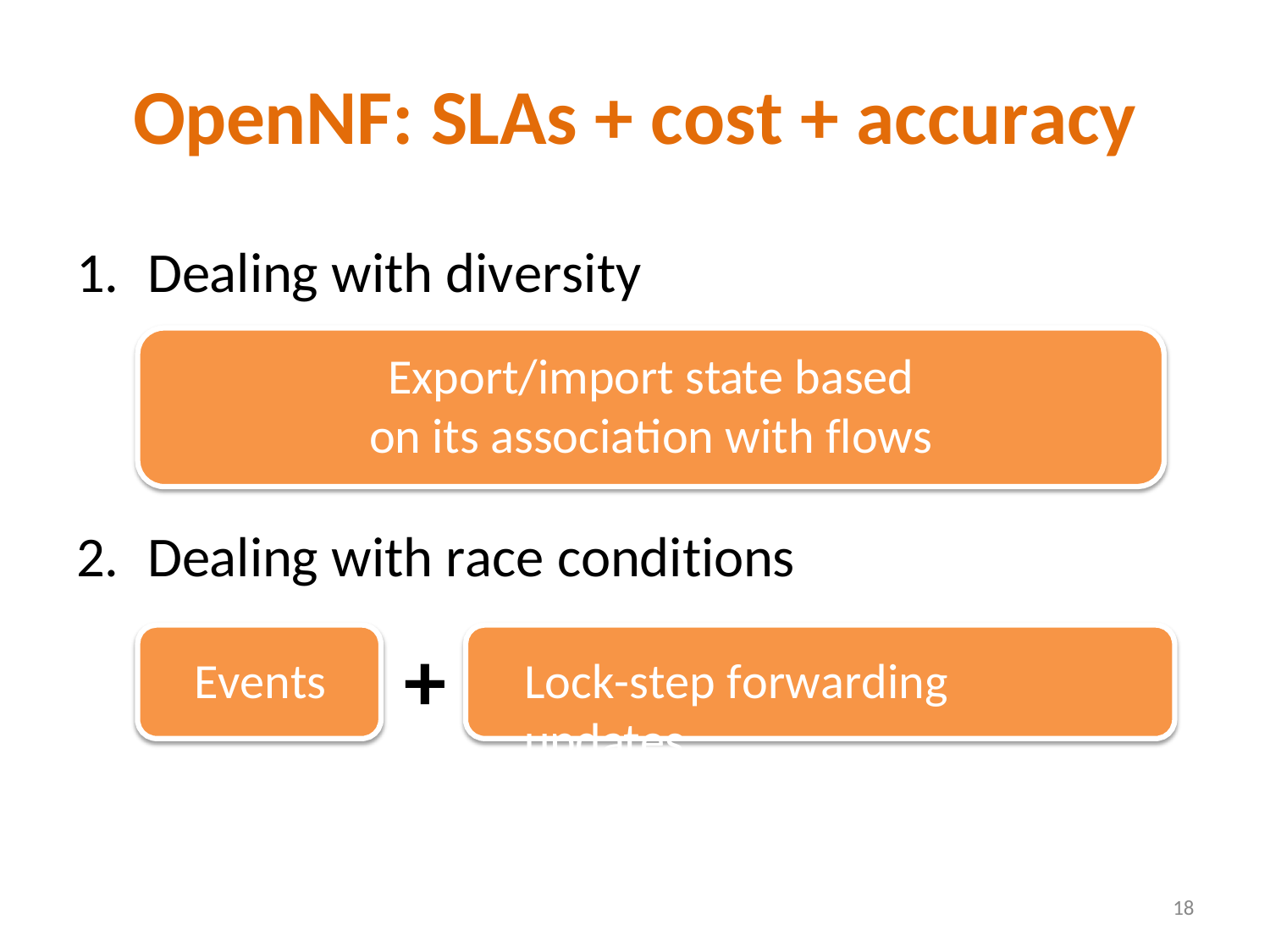

# OpenNF: SLAs + cost + accuracy
Dealing with diversity

Export/import state based
on its association with flows

Dealing with race conditions

+
Events
Lock-step forwarding updates
18